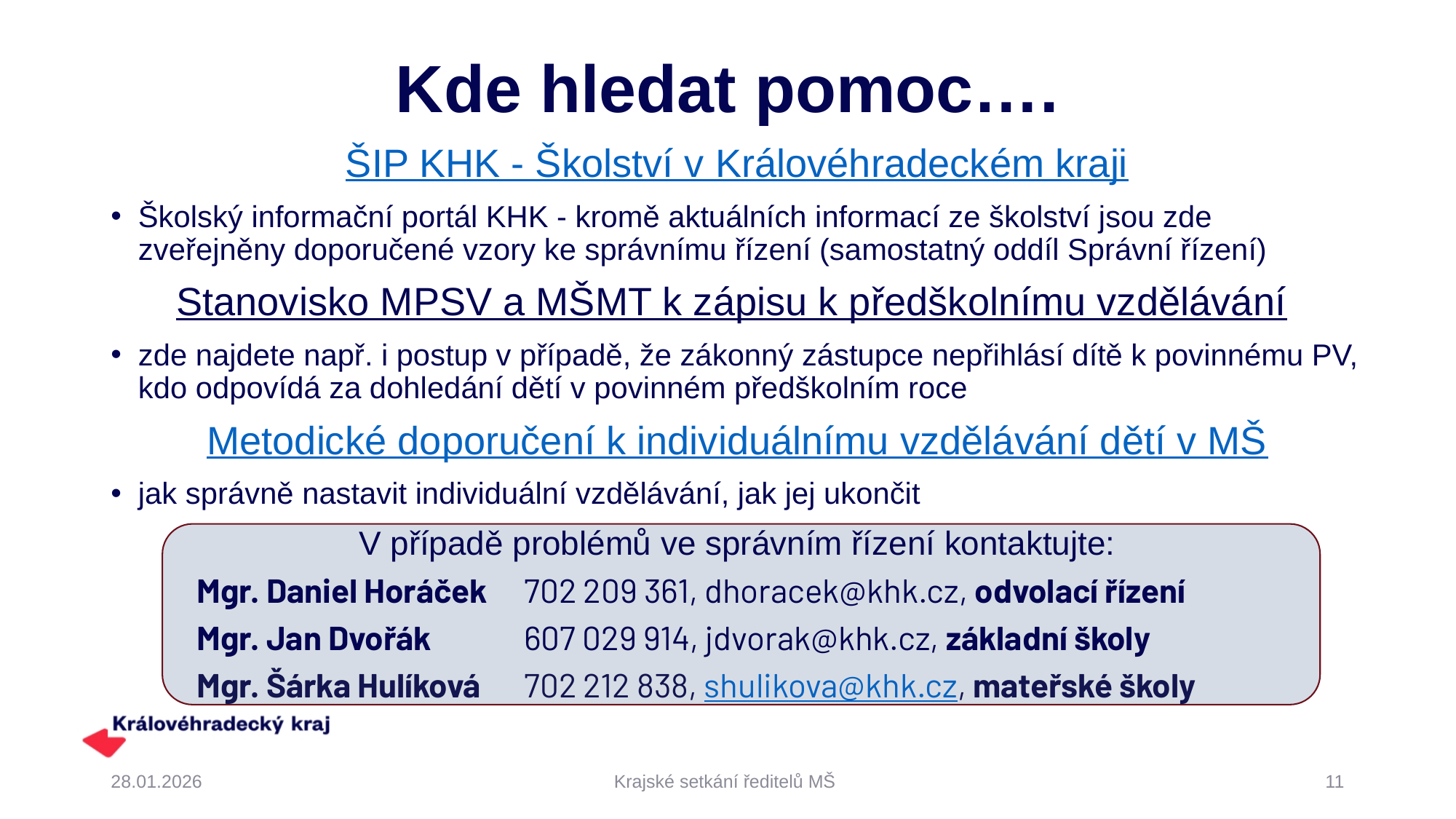

# Kde hledat pomoc….
ŠIP KHK - Školství v Královéhradeckém kraji
Školský informační portál KHK - kromě aktuálních informací ze školství jsou zde zveřejněny doporučené vzory ke správnímu řízení (samostatný oddíl Správní řízení)
Stanovisko MPSV a MŠMT k zápisu k předškolnímu vzdělávání
zde najdete např. i postup v případě, že zákonný zástupce nepřihlásí dítě k povinnému PV, kdo odpovídá za dohledání dětí v povinném předškolním roce
Metodické doporučení k individuálnímu vzdělávání dětí v MŠ
jak správně nastavit individuální vzdělávání, jak jej ukončit
V případě problémů ve správním řízení kontaktujte:
Mgr. Daniel Horáček	702 209 361, dhoracek@khk.cz, odvolací řízení
Mgr. Jan Dvořák 	607 029 914, jdvorak@khk.cz, základní školy
Mgr. Šárka Hulíková 	702 212 838, shulikova@khk.cz, mateřské školy

28.01.2026
Krajské setkání ředitelů MŠ
11